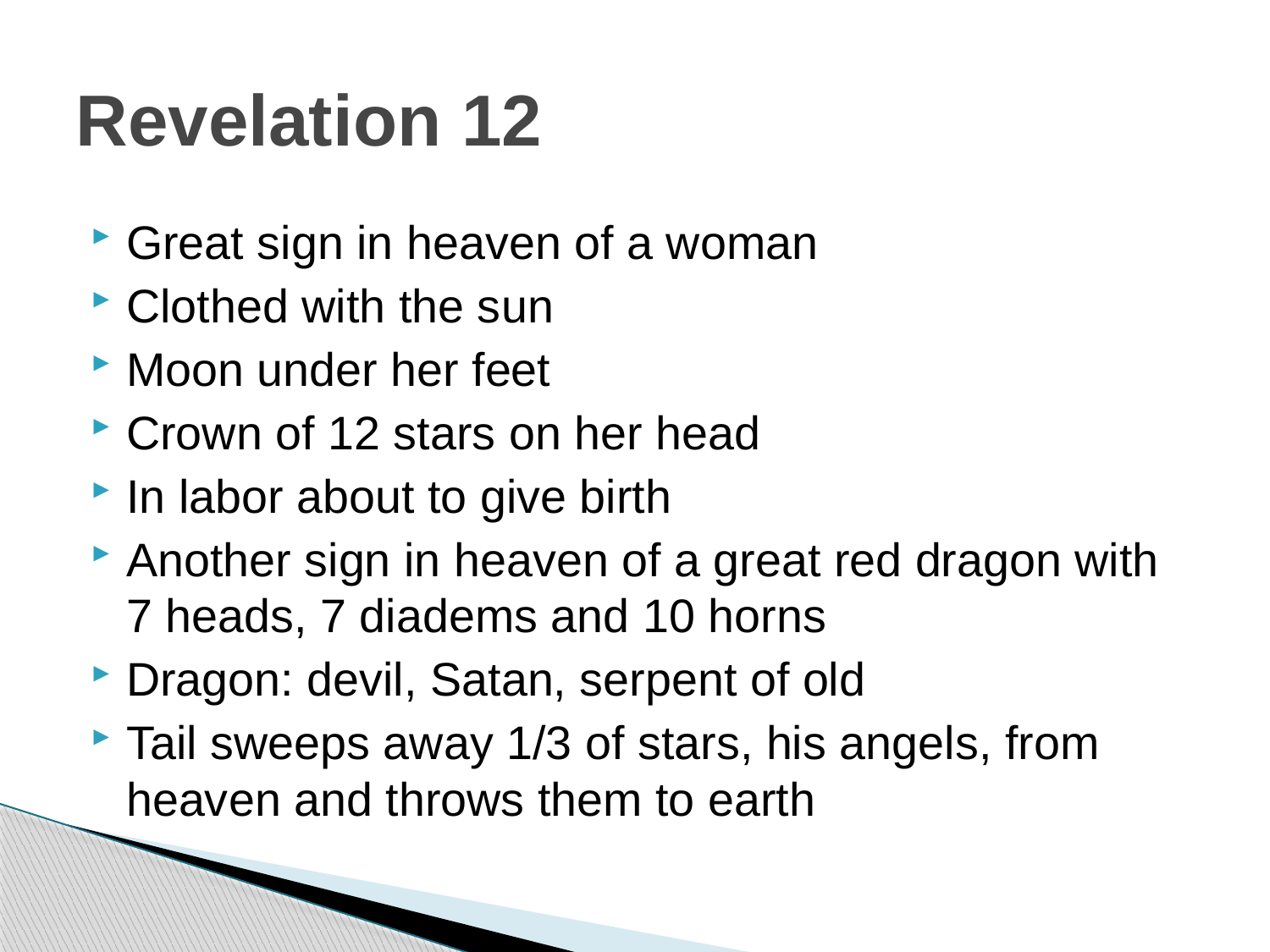

# Revelation 12
Great sign in heaven of a woman
Clothed with the sun
Moon under her feet
Crown of 12 stars on her head
In labor about to give birth
Another sign in heaven of a great red dragon with 7 heads, 7 diadems and 10 horns
Dragon: devil, Satan, serpent of old
Tail sweeps away 1/3 of stars, his angels, from heaven and throws them to earth